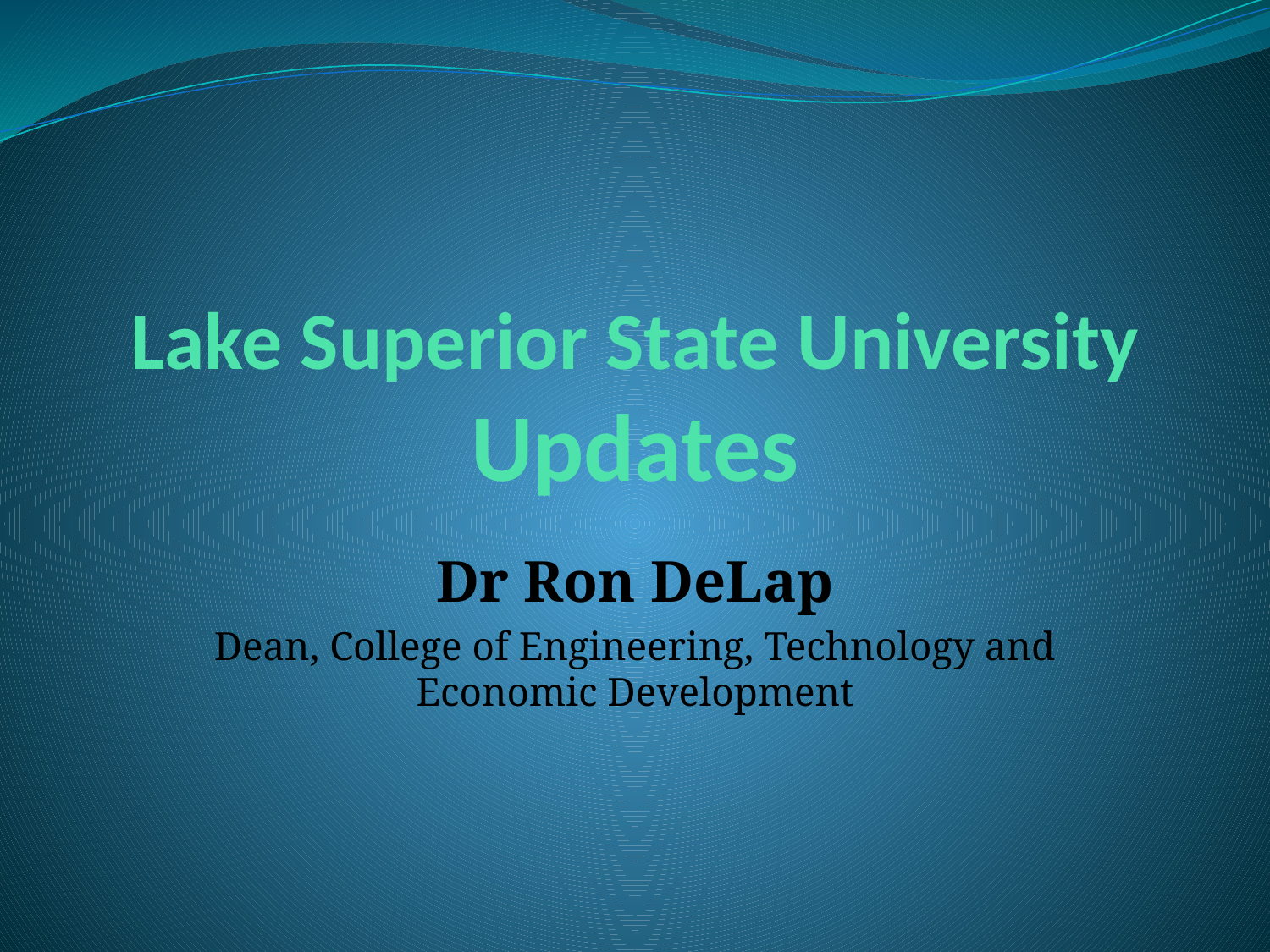

Lake Superior State University Updates
Dr Ron DeLap
Dean, College of Engineering, Technology and Economic Development